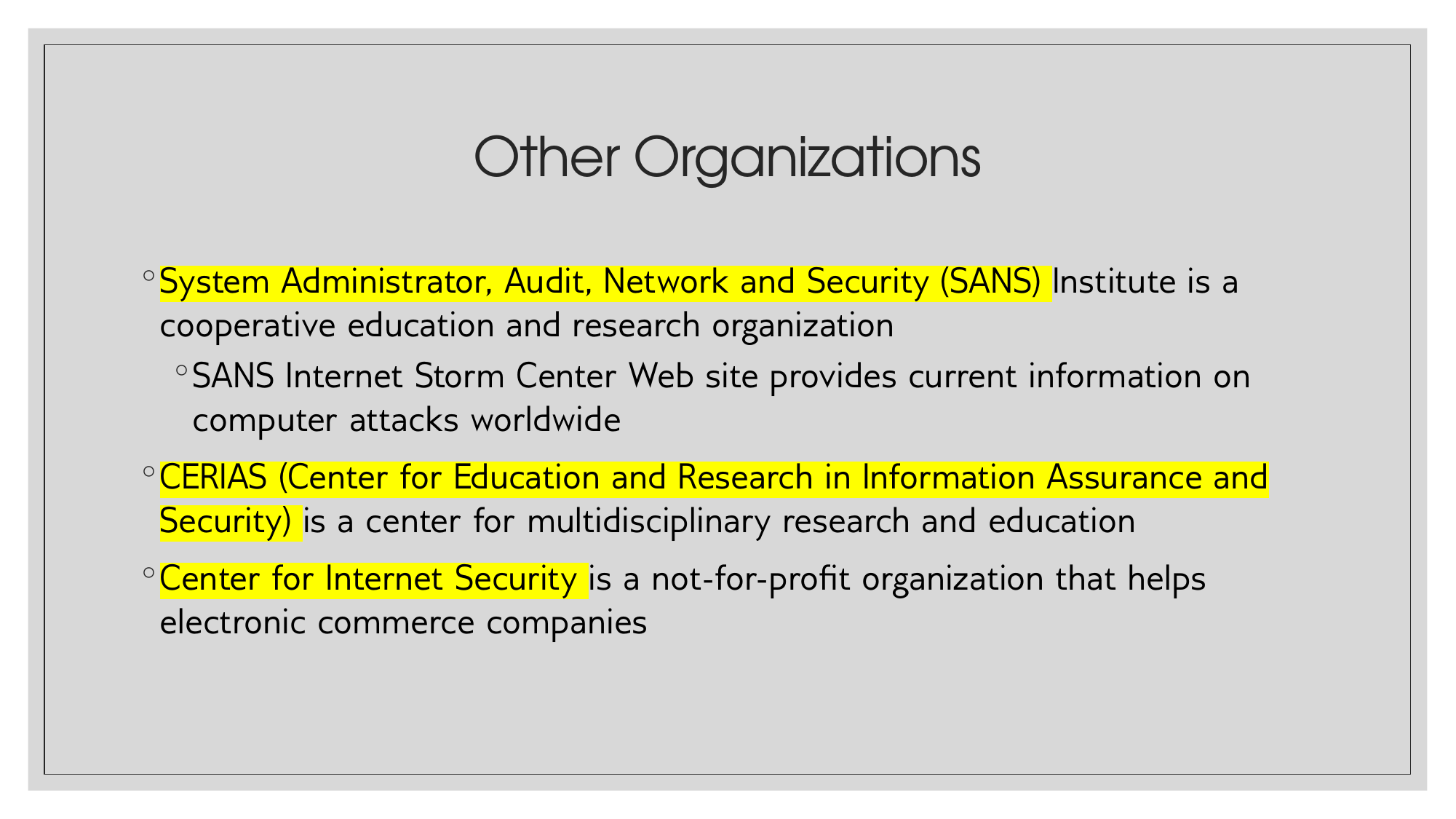

# Other Organizations
System Administrator, Audit, Network and Security (SANS) Institute is a cooperative education and research organization
SANS Internet Storm Center Web site provides current information on computer attacks worldwide
CERIAS (Center for Education and Research in Information Assurance and Security) is a center for multidisciplinary research and education
Center for Internet Security is a not-for-profit organization that helps electronic commerce companies